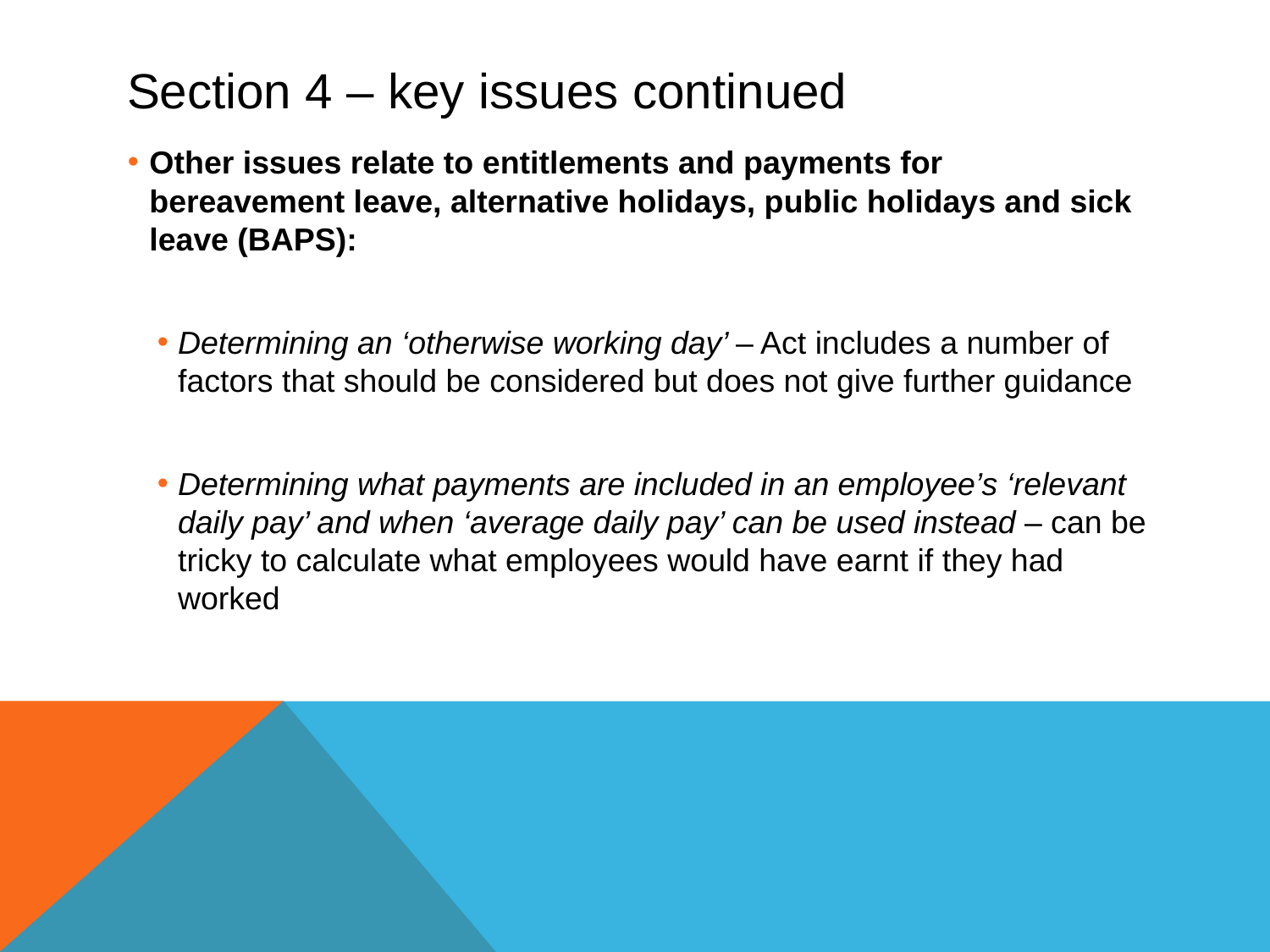

# Section 4 – key issues continued
Other issues relate to entitlements and payments for bereavement leave, alternative holidays, public holidays and sick leave (BAPS):

Determining an ‘otherwise working day’ – Act includes a number of factors that should be considered but does not give further guidance

Determining what payments are included in an employee’s ‘relevant daily pay’ and when ‘average daily pay’ can be used instead – can be tricky to calculate what employees would have earnt if they had worked